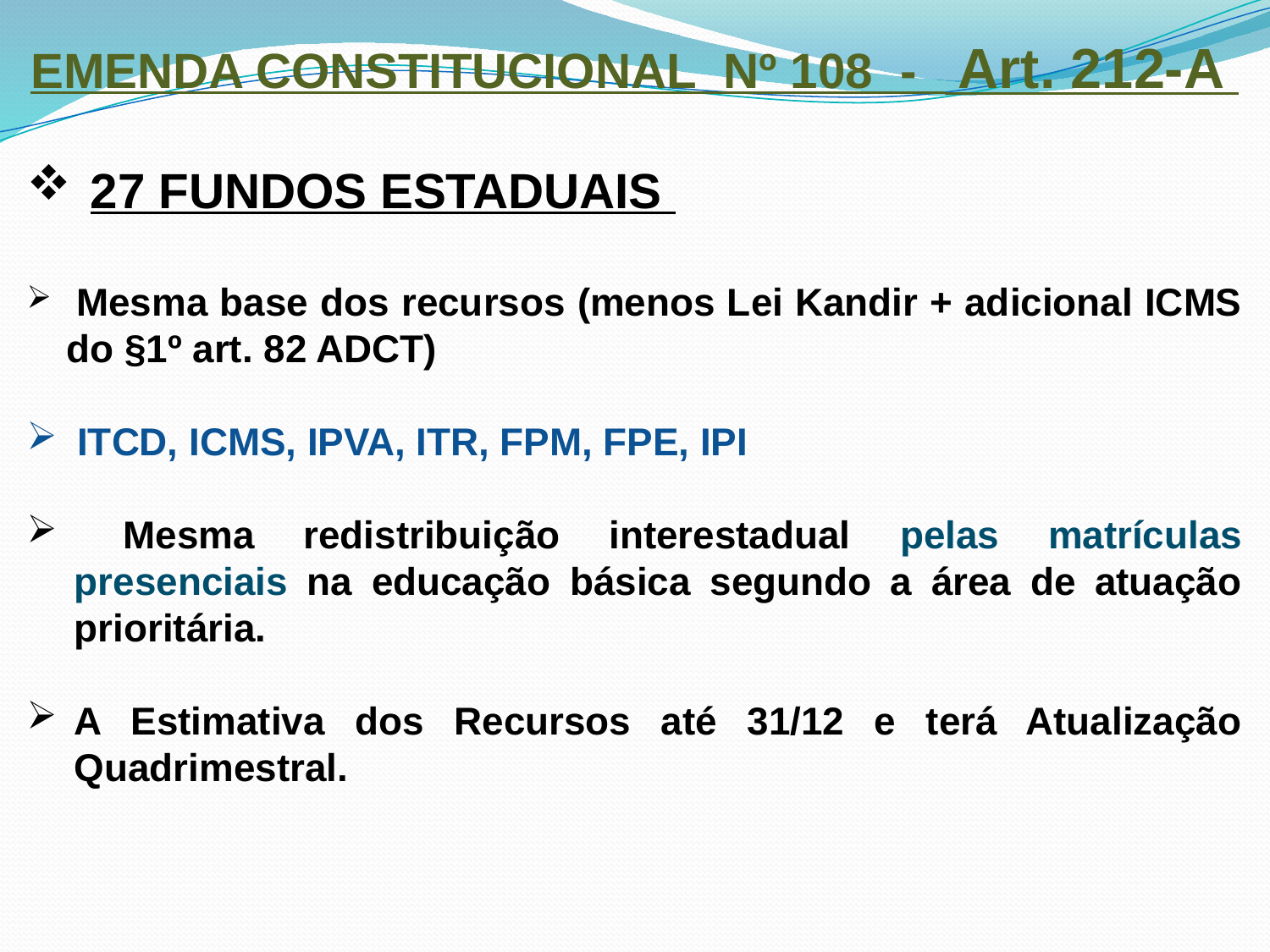

EMENDA CONSTITUCIONAL  Nº 108  -   Art. 212-A

27 FUNDOS ESTADUAIS

 Mesma base dos recursos (menos Lei Kandir + adicional ICMS do §1º art. 82 ADCT)

 ITCD, ICMS, IPVA, ITR, FPM, FPE, IPI

 Mesma redistribuição interestadual pelas matrículas presenciais na educação básica segundo a área de atuação prioritária.

A Estimativa dos Recursos até 31/12 e terá Atualização Quadrimestral.